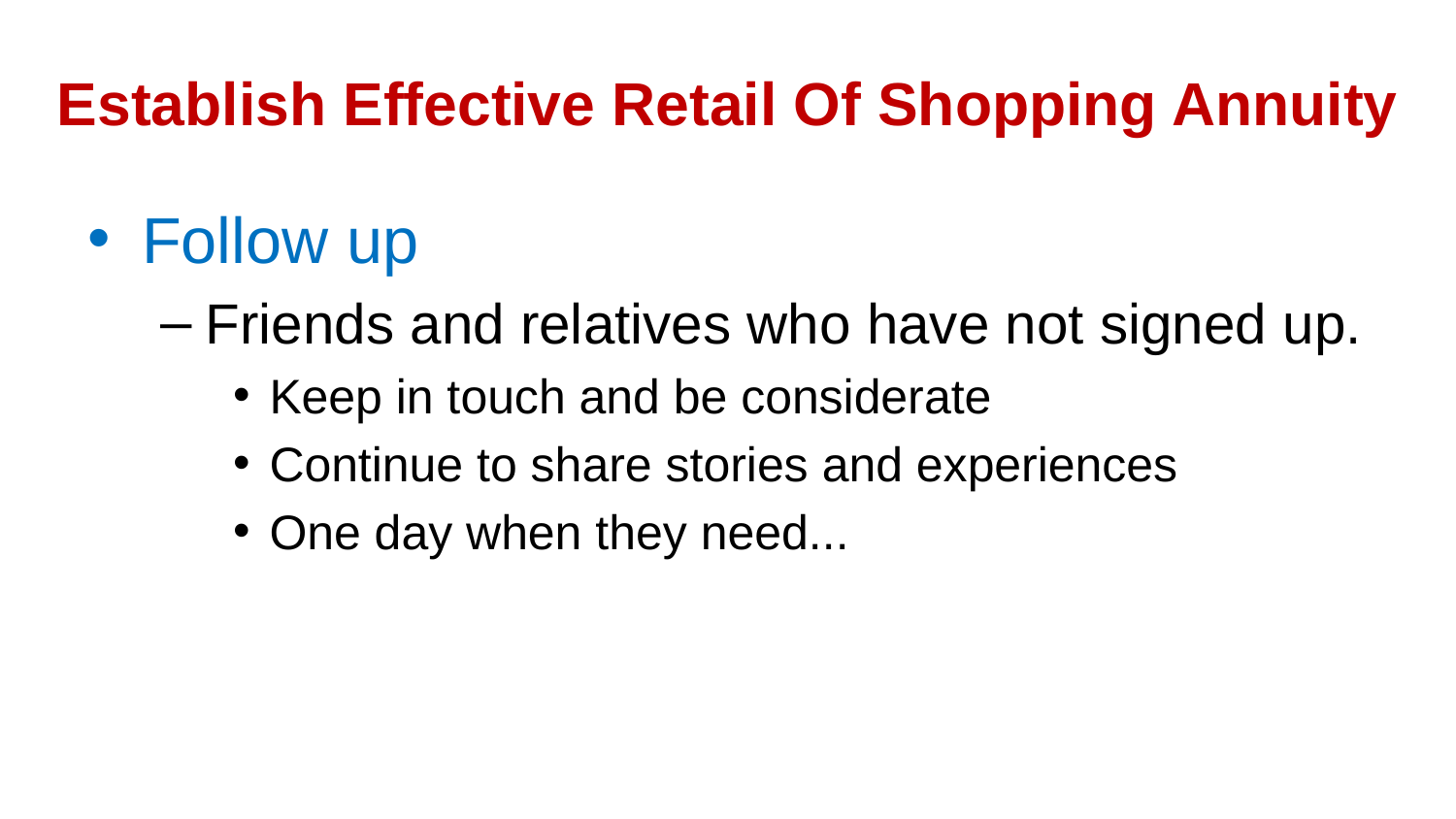

# Establish Effective Retail Of Shopping Annuity
Follow up
Friends and relatives who have not signed up.
Keep in touch and be considerate
Continue to share stories and experiences
One day when they need...